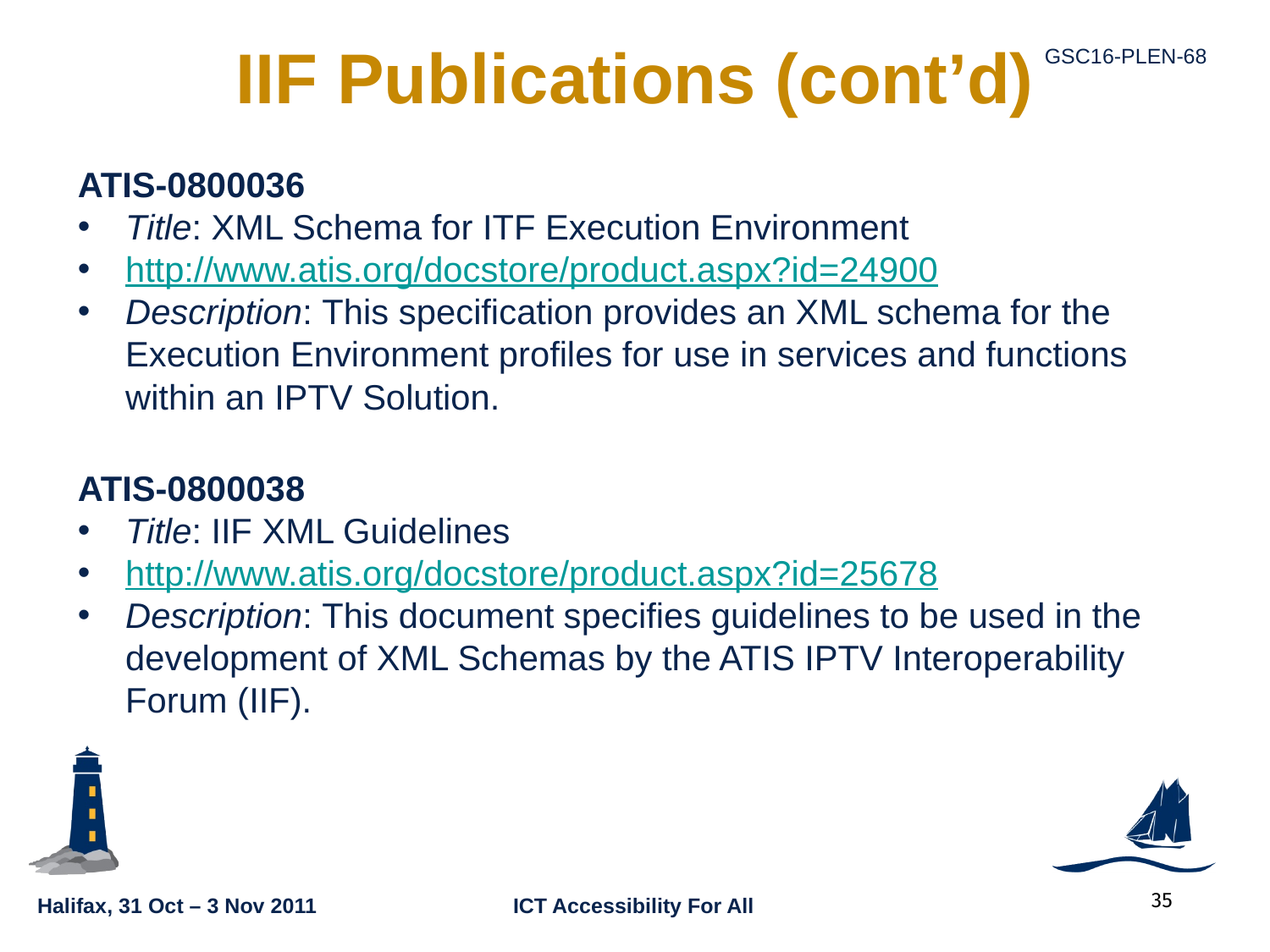

# IIF Publications (cont’d)
ATIS-0800036
Title: XML Schema for ITF Execution Environment
http://www.atis.org/docstore/product.aspx?id=24900
Description: This specification provides an XML schema for the Execution Environment profiles for use in services and functions within an IPTV Solution.

ATIS-0800038
Title: IIF XML Guidelines
http://www.atis.org/docstore/product.aspx?id=25678
Description: This document specifies guidelines to be used in the development of XML Schemas by the ATIS IPTV Interoperability Forum (IIF).

35